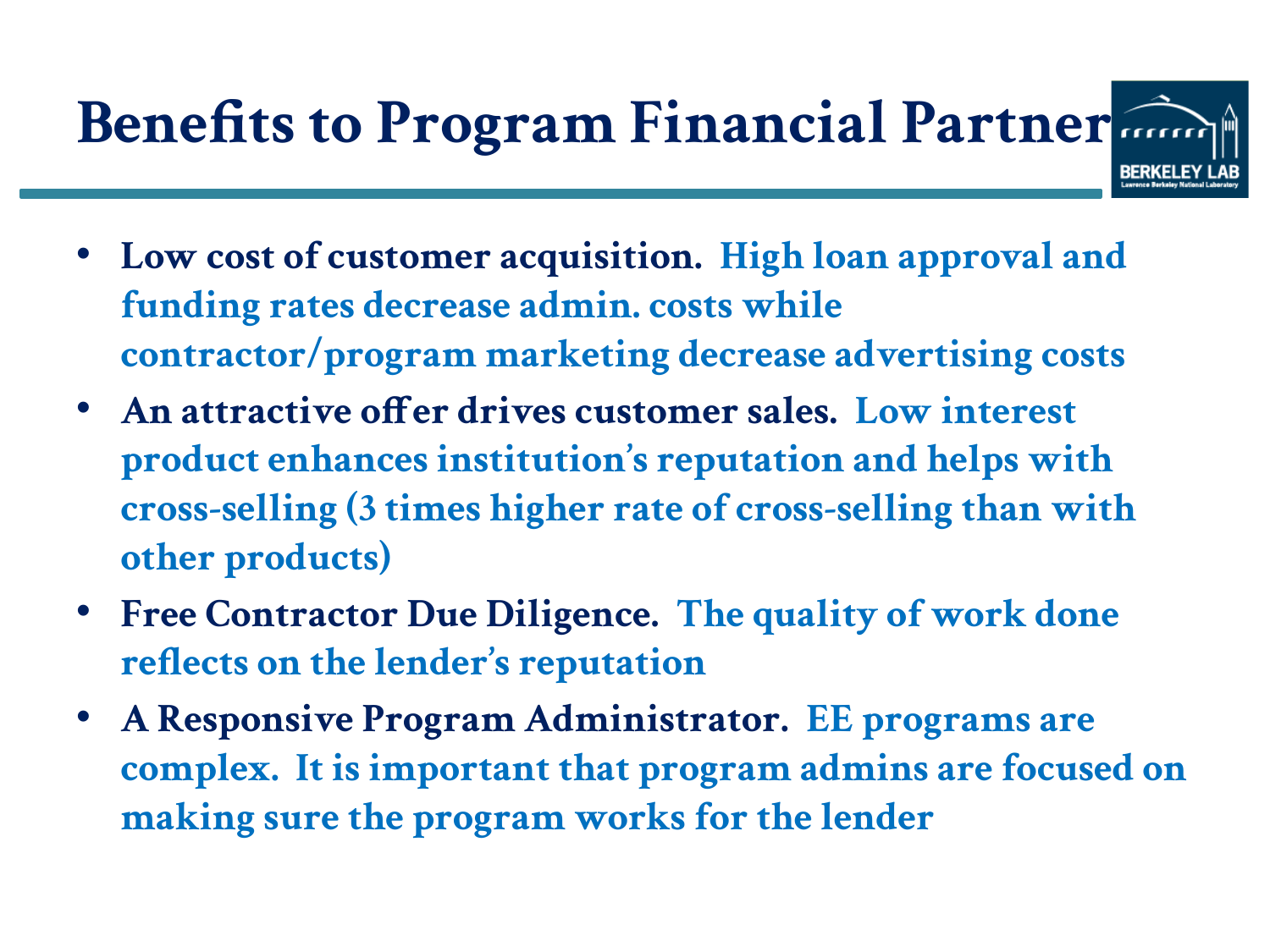

# Benefits to Program Financial Partner
Low cost of customer acquisition.  High loan approval and funding rates decrease admin. costs while contractor/program marketing decrease advertising costs
An attractive offer drives customer sales.  Low interest product enhances institution’s reputation and helps with cross-selling (3 times higher rate of cross-selling than with other products)
Free Contractor Due Diligence.  The quality of work done reflects on the lender’s reputation
A Responsive Program Administrator.  EE programs are complex.  It is important that program admins are focused on making sure the program works for the lender
13